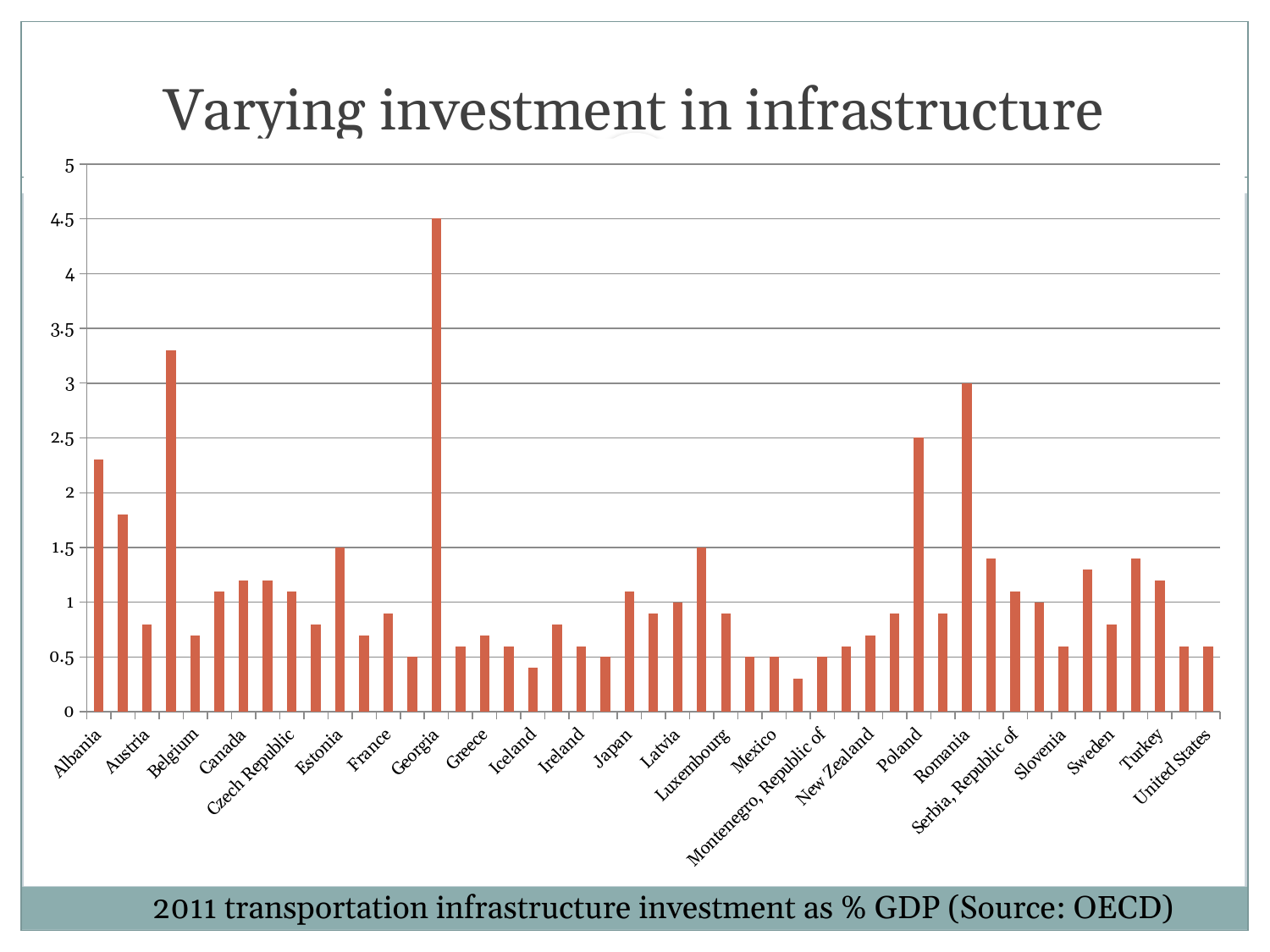

# Varying investment in infrastructure

### Chart

| Category | 2011 Infrastructure Investment % GDP (Source: OECD) |
|---|---|
| Albania | 2.3 |
| Australia | 1.8 |
| Austria | 0.8 |
| Azerbaijan | 3.3 |
| Belgium | 0.7 |
| Bulgaria | 1.1 |
| Canada | 1.2 |
| Croatia | 1.2 |
| Czech Republic | 1.1 |
| Denmark | 0.8 |
| Estonia | 1.5 |
| Finland | 0.7 |
| France | 0.9 |
| FYROM | 0.5 |
| Georgia | 4.5 |
| Germany | 0.6 |
| Greece | 0.7 |
| Hungary | 0.6 |
| Iceland | 0.4 |
| India | 0.8 |
| Ireland | 0.6 |
| Italy | 0.5 |
| Japan | 1.1 |
| Korea | 0.9 |
| Latvia | 1.0 |
| Lithuania | 1.5 |
| Luxembourg | 0.9 |
| Malta | 0.5 |
| Mexico | 0.5 |
| Moldova | 0.3 |
| Montenegro, Republic of | 0.5 |
| Netherlands | 0.6 |
| New Zealand | 0.7 |
| Norway | 0.9 |
| Poland | 2.5 |
| Portugal | 0.9 |
| Romania | 3.0 |
| Russian Federation | 1.4 |
| Serbia, Republic of | 1.1 |
| Slovak Republic | 1.0 |
| Slovenia | 0.6 |
| Spain | 1.3 |
| Sweden | 0.8 |
| Switzerland | 1.4 |
| Turkey | 1.2 |
| United Kingdom | 0.6 |
| United States | 0.6 |
2011 transportation infrastructure investment as % GDP (Source: OECD)